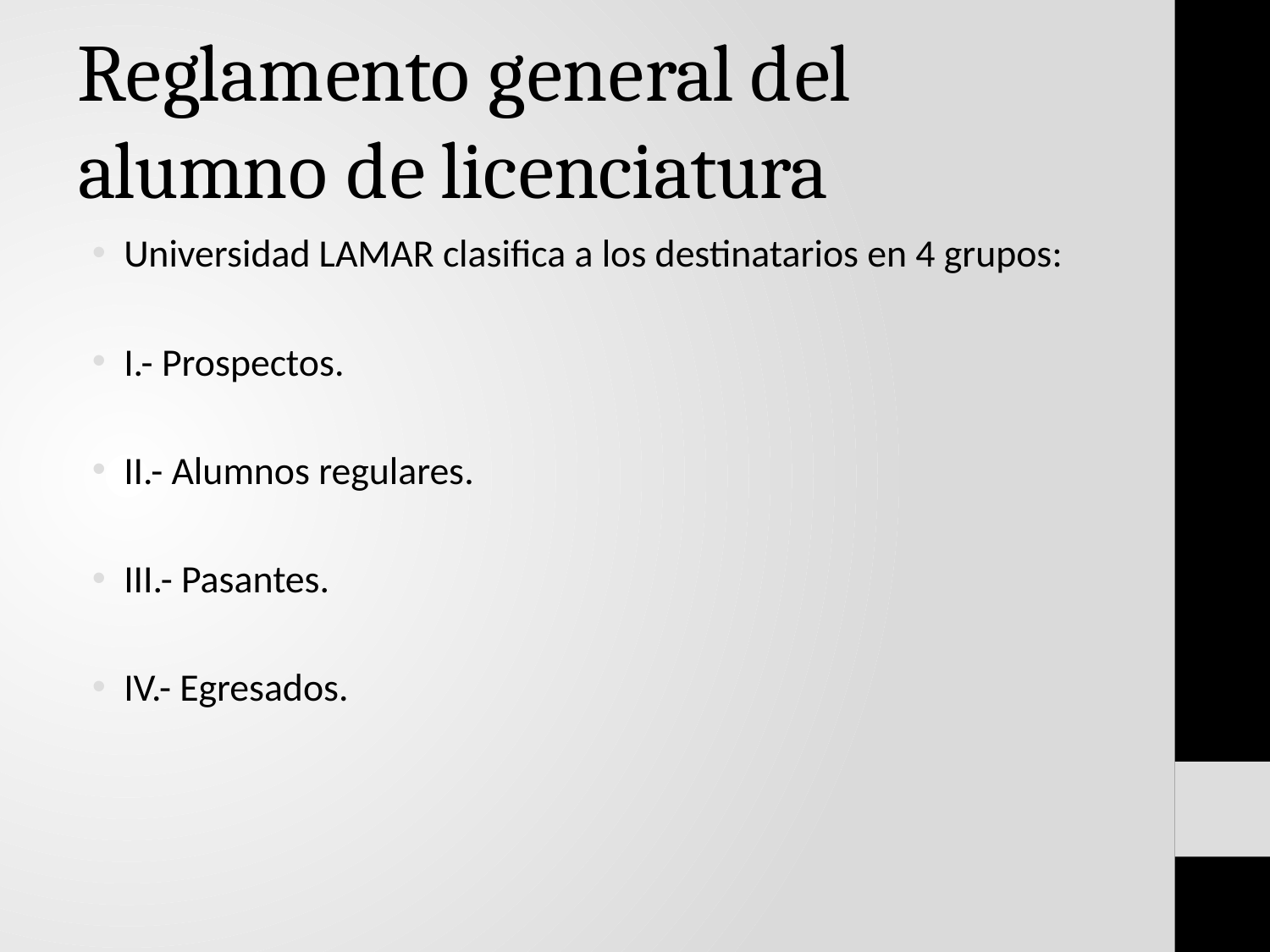

# Reglamento general del alumno de licenciatura
Universidad LAMAR clasifica a los destinatarios en 4 grupos:

I.- Prospectos.

II.- Alumnos regulares.

III.- Pasantes.

IV.- Egresados.